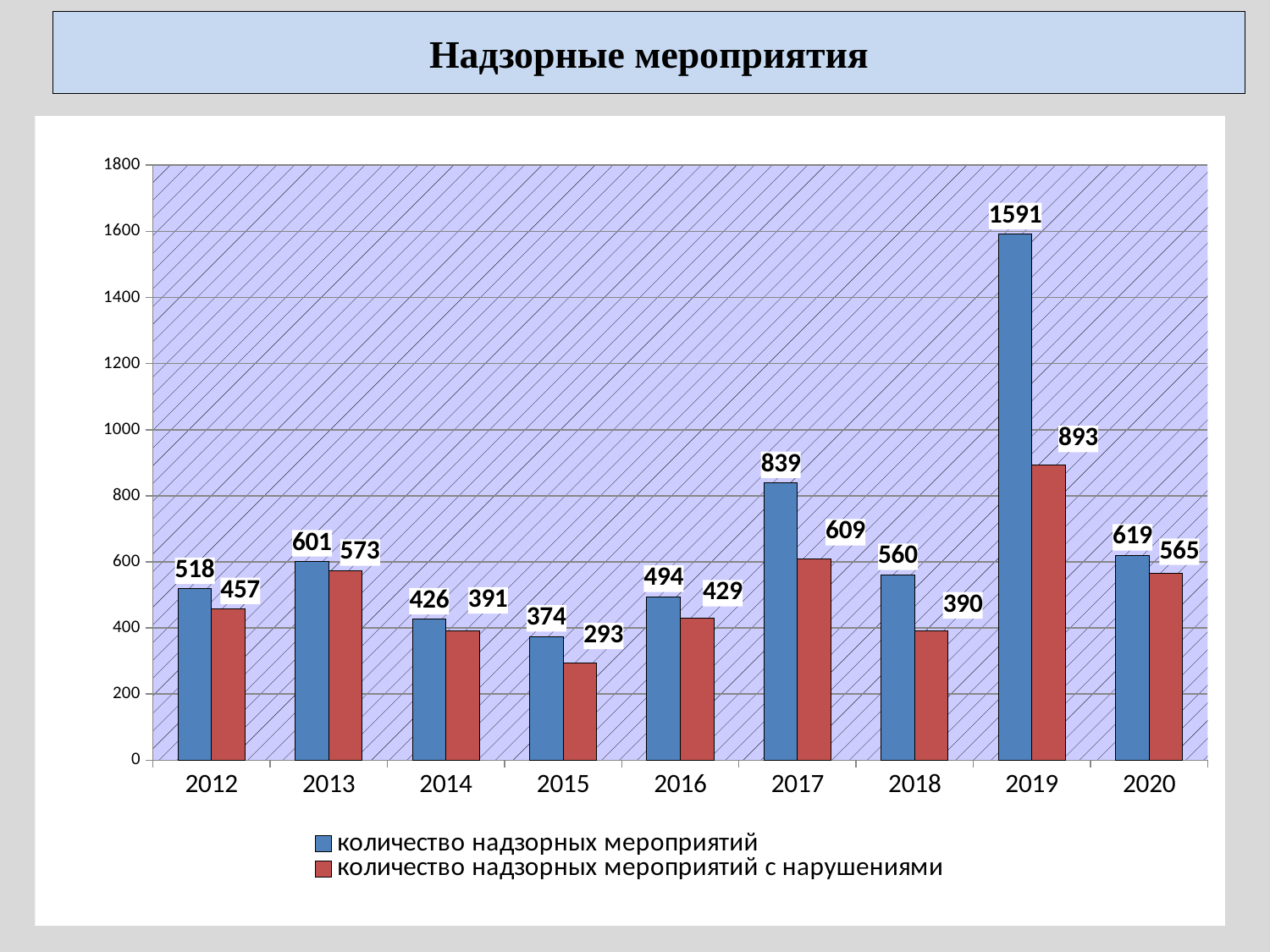

Надзорные мероприятия

### Chart

| Category | количество надзорных мероприятий | количество надзорных мероприятий с нарушениями |
|---|---|---|
| 2012 | 518.0 | 457.0 |
| 2013 | 601.0 | 573.0 |
| 2014 | 426.0 | 391.0 |
| 2015 | 374.0 | 293.0 |
| 2016 | 494.0 | 429.0 |
| 2017 | 839.0 | 609.0 |
| 2018 | 560.0 | 390.0 |
| 2019 | 1591.0 | 893.0 |
| 2020 | 619.0 | 565.0 |